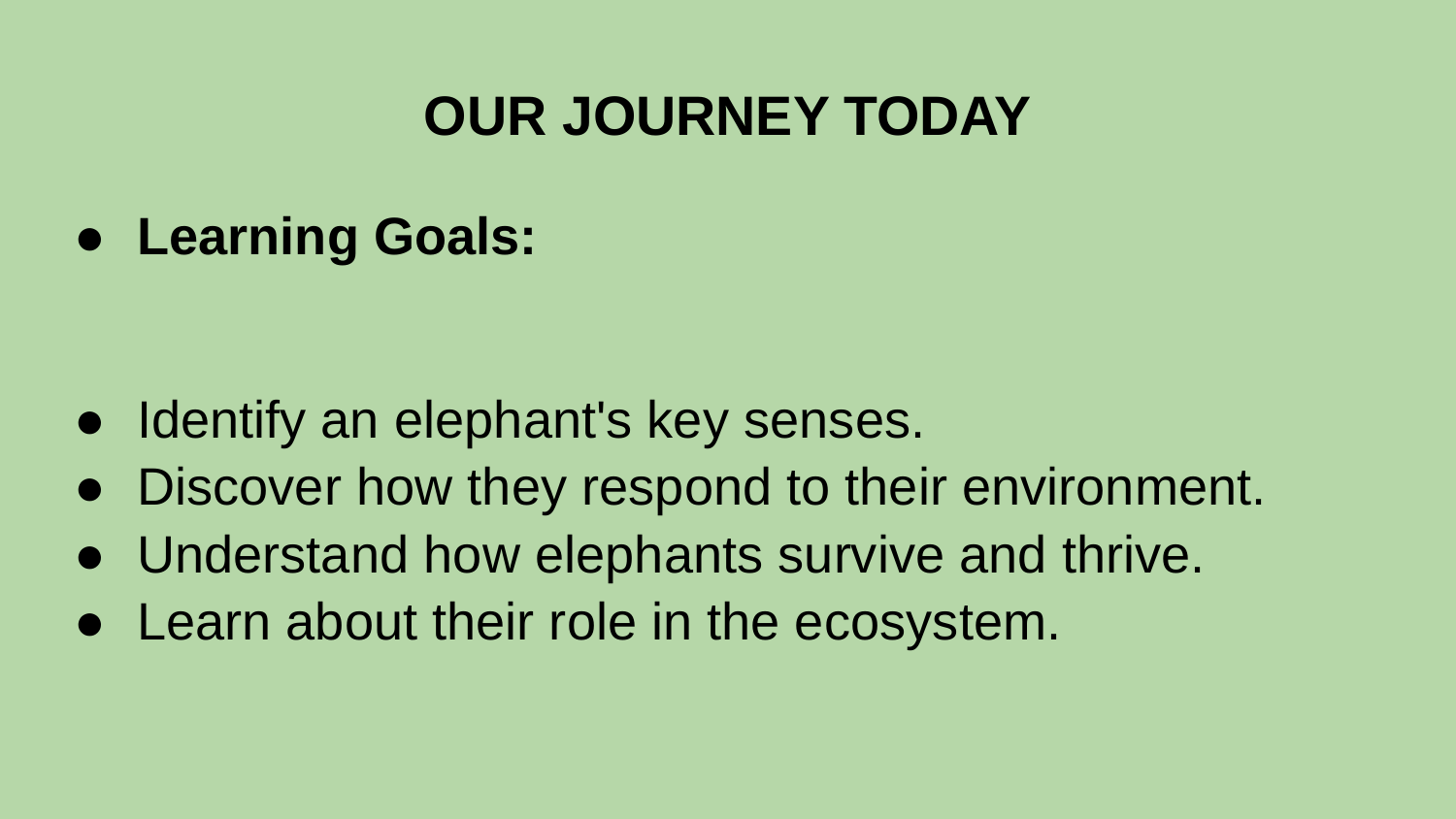

# OUR JOURNEY TODAY
Learning Goals:

Identify an elephant's key senses.
Discover how they respond to their environment.
Understand how elephants survive and thrive.
Learn about their role in the ecosystem.